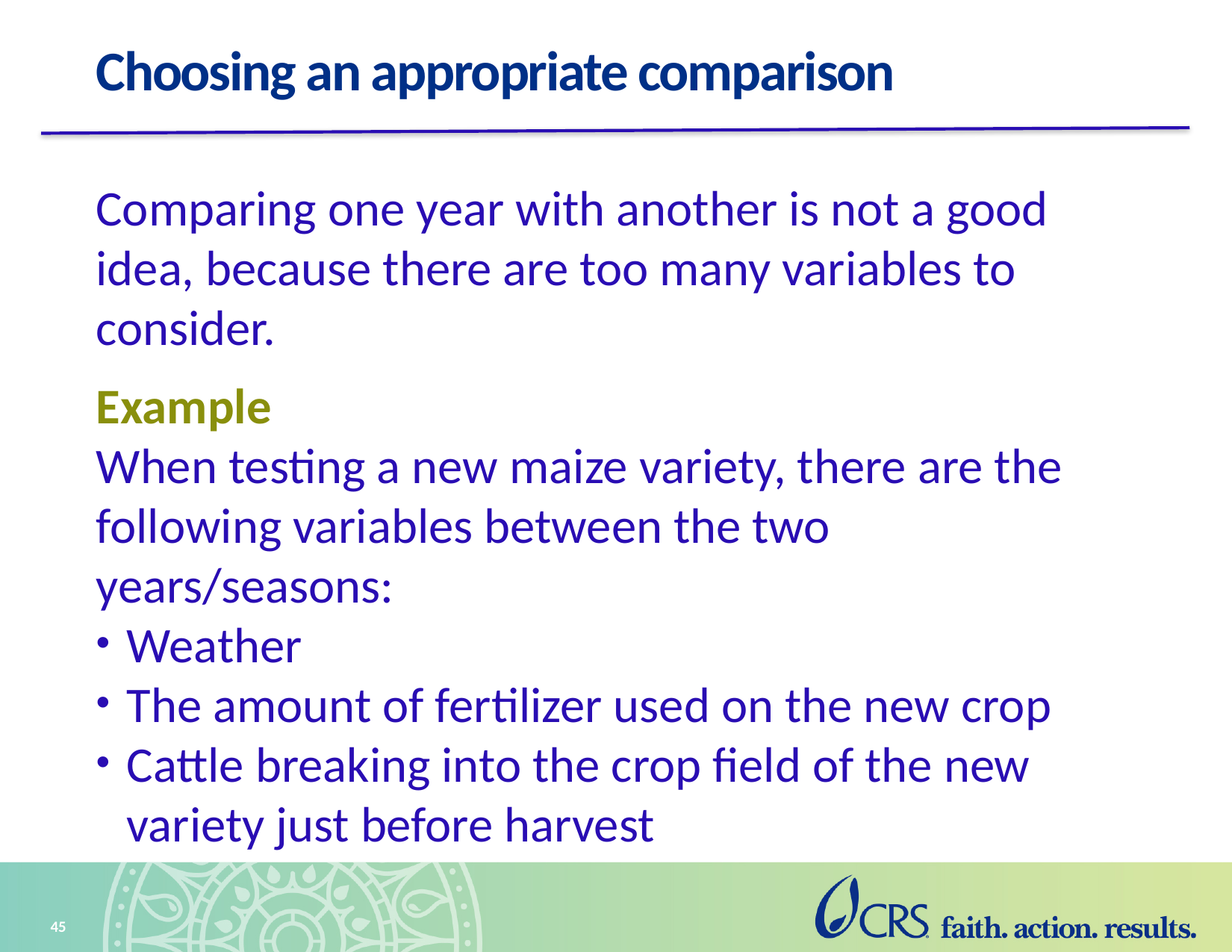

# Choosing an appropriate comparison
Comparing one year with another is not a good idea, because there are too many variables to consider.
Example
When testing a new maize variety, there are the following variables between the two years/seasons:
Weather
The amount of fertilizer used on the new crop
Cattle breaking into the crop field of the new variety just before harvest
45